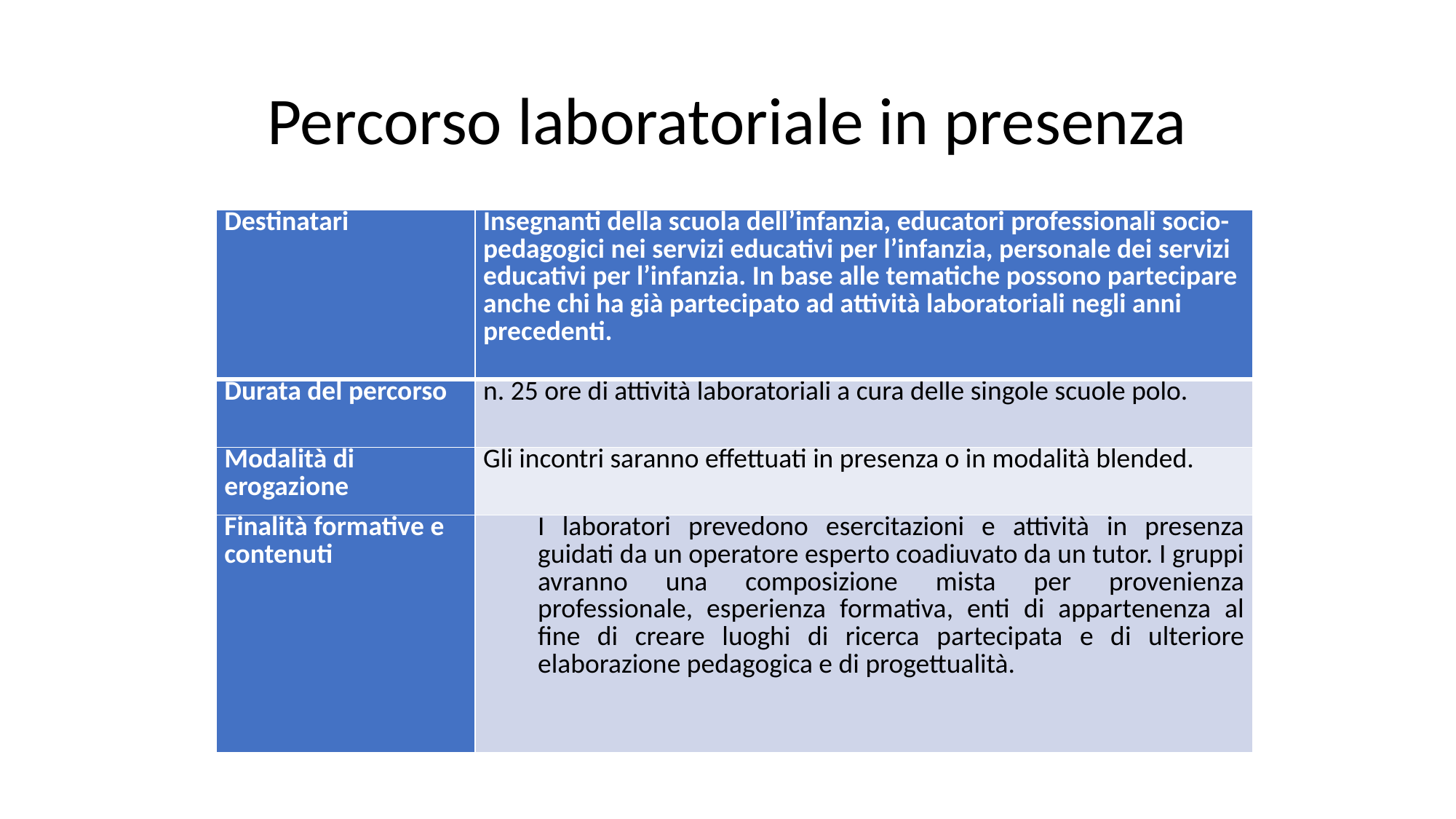

# Percorso laboratoriale in presenza
| Destinatari | Insegnanti della scuola dell’infanzia, educatori professionali socio-pedagogici nei servizi educativi per l’infanzia, personale dei servizi educativi per l’infanzia. In base alle tematiche possono partecipare anche chi ha già partecipato ad attività laboratoriali negli anni precedenti. |
| --- | --- |
| Durata del percorso | n. 25 ore di attività laboratoriali a cura delle singole scuole polo. |
| Modalità di erogazione | Gli incontri saranno effettuati in presenza o in modalità blended. |
| Finalità formative e contenuti | I laboratori prevedono esercitazioni e attività in presenza guidati da un operatore esperto coadiuvato da un tutor. I gruppi avranno una composizione mista per provenienza professionale, esperienza formativa, enti di appartenenza al fine di creare luoghi di ricerca partecipata e di ulteriore elaborazione pedagogica e di progettualità. |